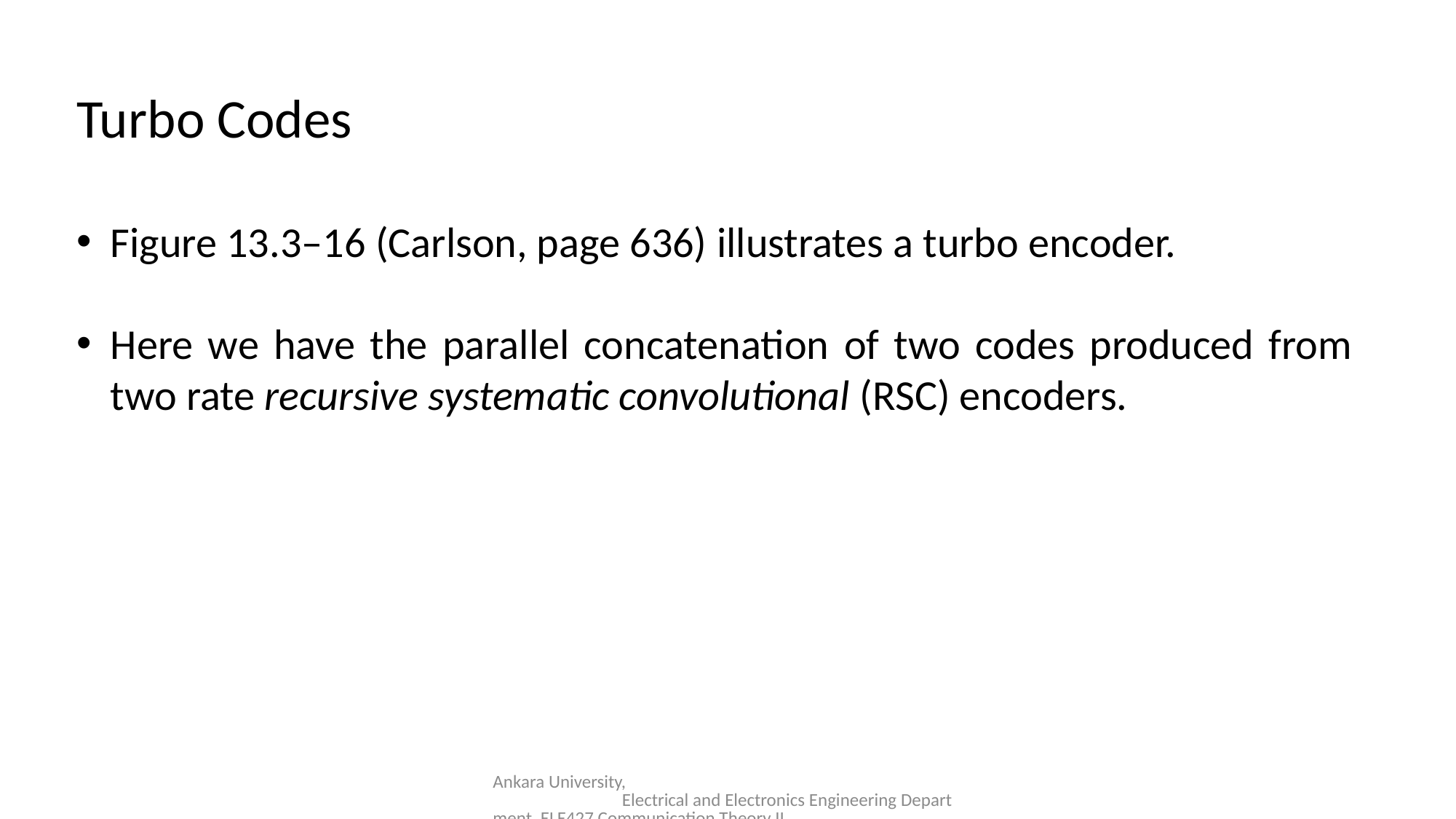

Turbo Codes

Figure 13.3–16 (Carlson, page 636) illustrates a turbo encoder.

Here we have the parallel concatenation of two codes produced from two rate recursive systematic convolutional (RSC) encoders.
Ankara University,                                                                                                               Electrical and Electronics Engineering Department, ELE427 Communication Theory II